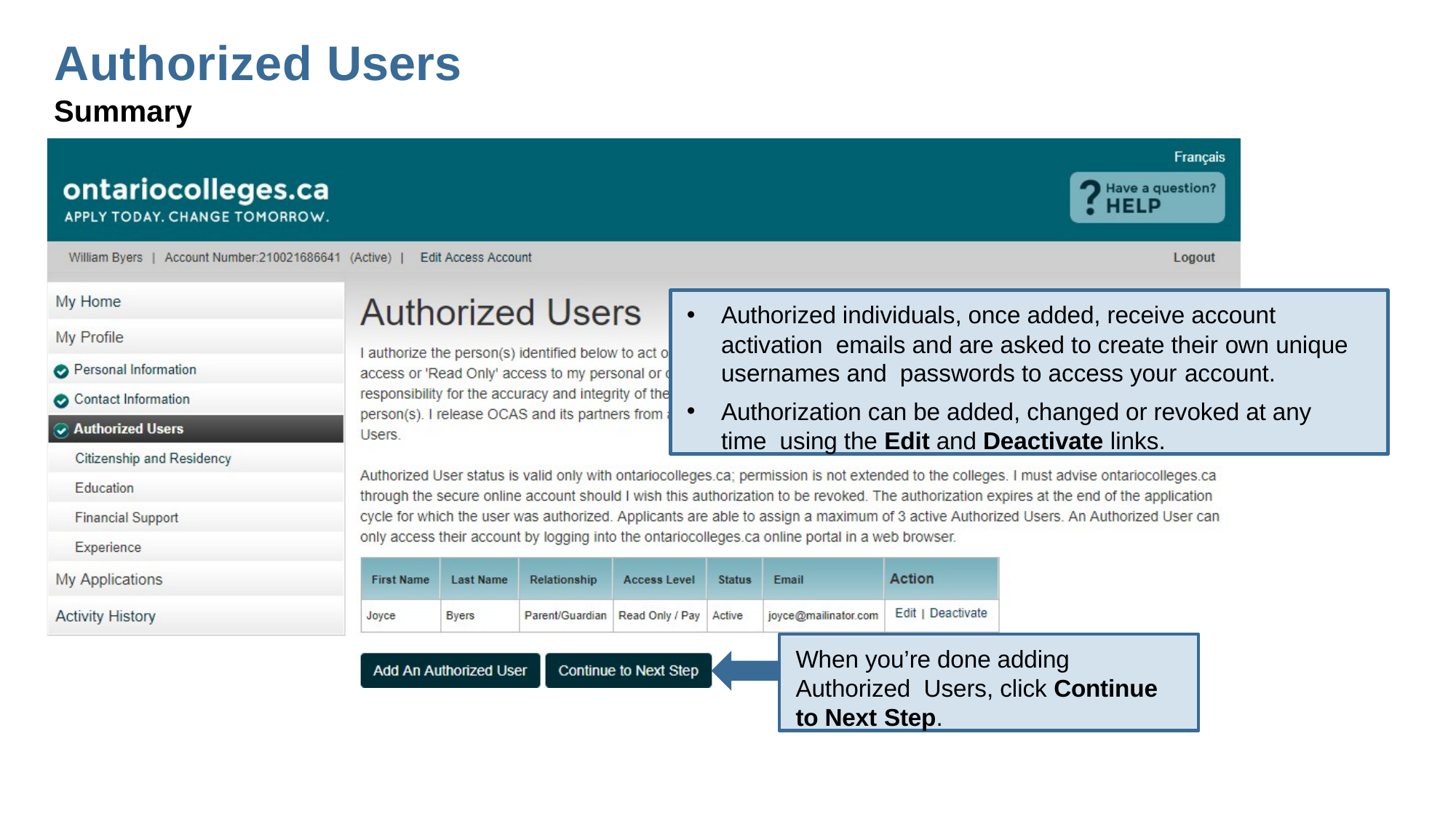

# Authorized Users
Summary

Authorized individuals, once added, receive account activation  emails and are asked to create their own unique usernames and  passwords to access your account.
Authorization can be added, changed or revoked at any time  using the Edit and Deactivate links.
When you’re done adding Authorized  Users, click Continue to Next Step.